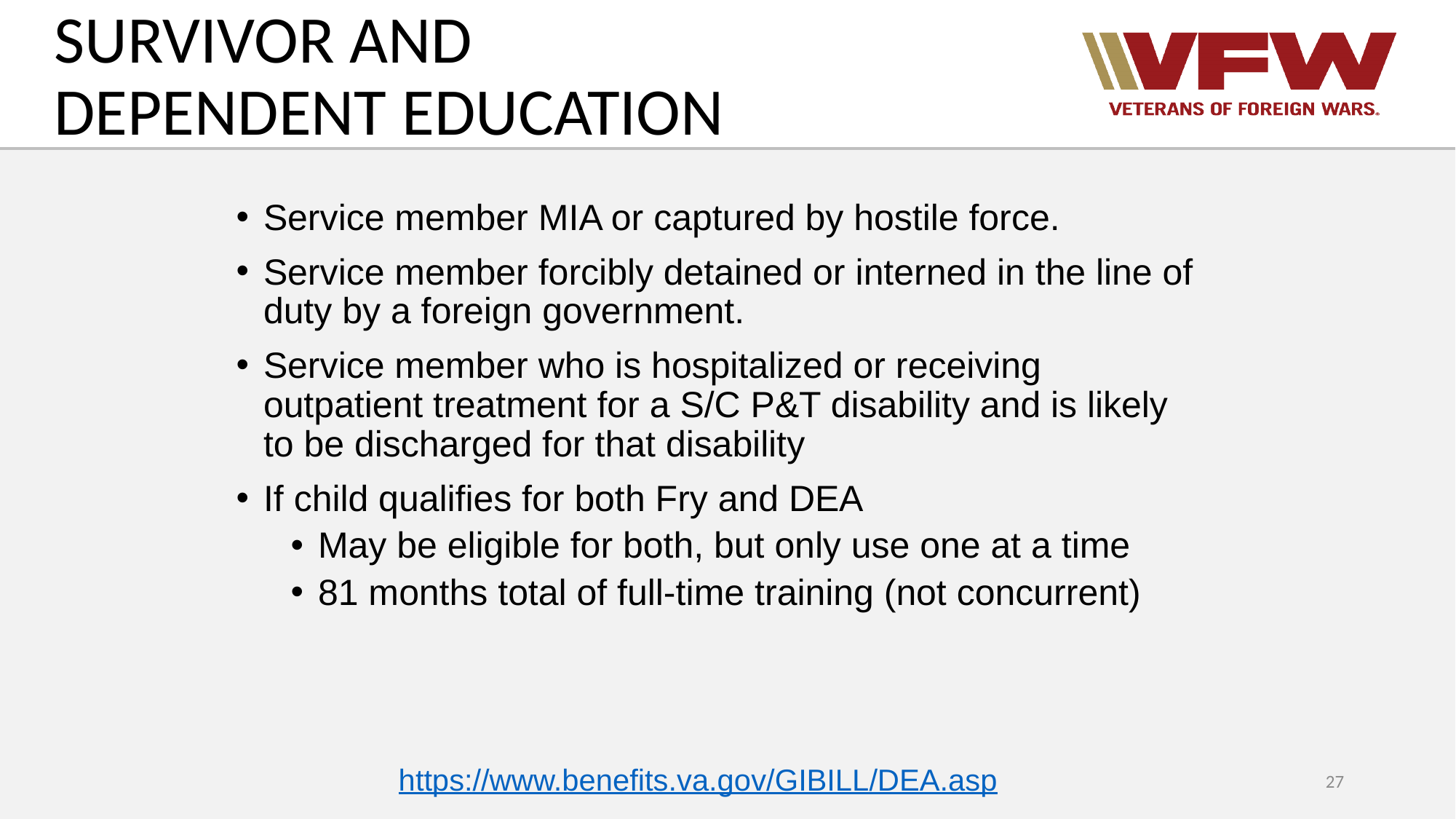

SURVIVOR AND DEPENDENT EDUCATION
Service member MIA or captured by hostile force.
Service member forcibly detained or interned in the line of duty by a foreign government.
Service member who is hospitalized or receiving outpatient treatment for a S/C P&T disability and is likely to be discharged for that disability
If child qualifies for both Fry and DEA
May be eligible for both, but only use one at a time
81 months total of full-time training (not concurrent)
https://www.benefits.va.gov/GIBILL/DEA.asp
27